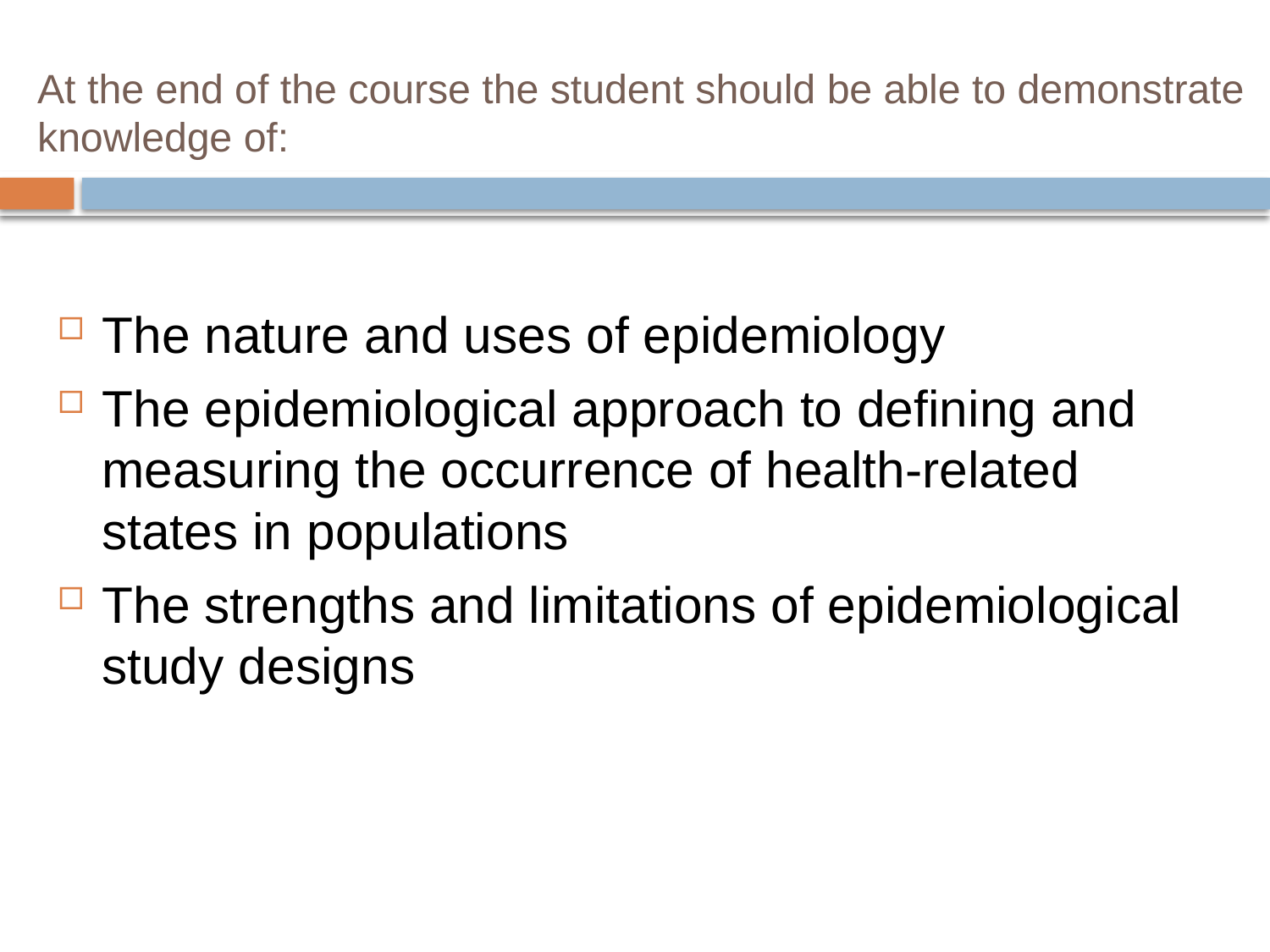

# At the end of the course the student should be able to demonstrate  knowledge of:

The nature and uses of epidemiology
The epidemiological approach to defining and measuring the occurrence of health-related states in populations
The strengths and limitations of epidemiological study designs